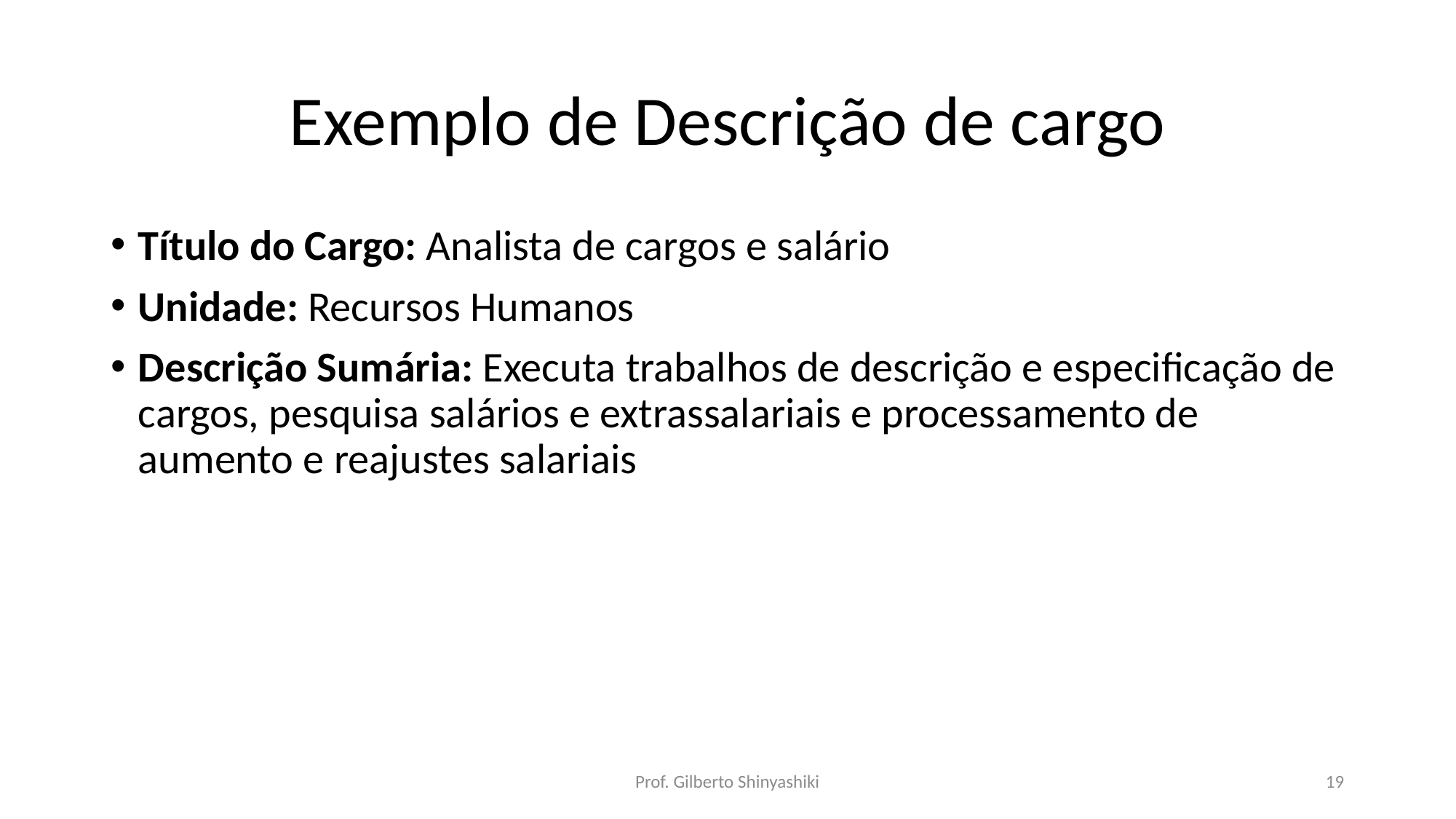

# Exemplo de Descrição de cargo
Título do Cargo: Analista de cargos e salário
Unidade: Recursos Humanos
Descrição Sumária: Executa trabalhos de descrição e especificação de cargos, pesquisa salários e extrassalariais e processamento de aumento e reajustes salariais
Prof. Gilberto Shinyashiki
19